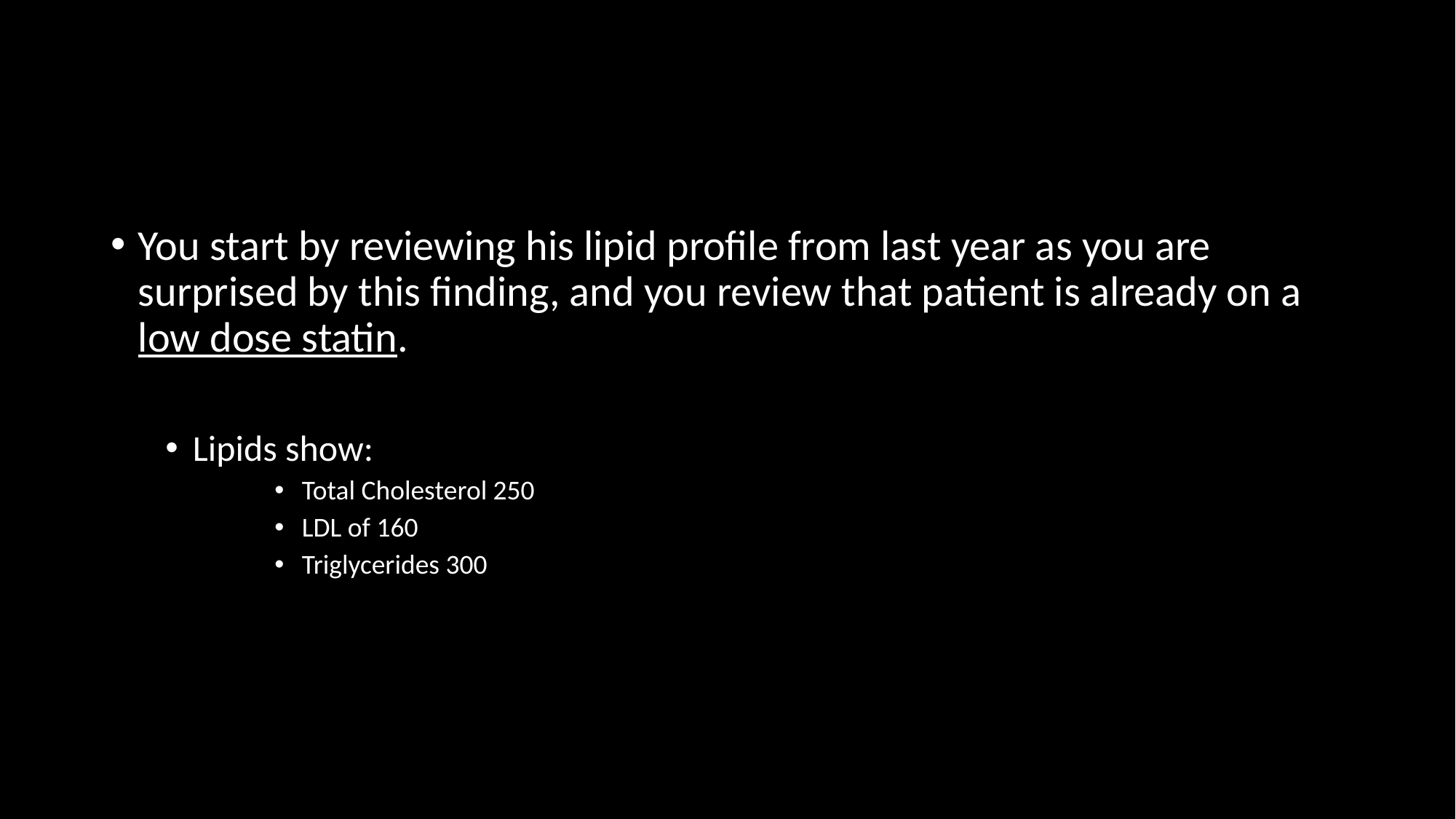

You start by reviewing his lipid profile from last year as you are surprised by this finding, and you review that patient is already on a low dose statin.

Lipids show:
Total Cholesterol 250
LDL of 160
Triglycerides 300